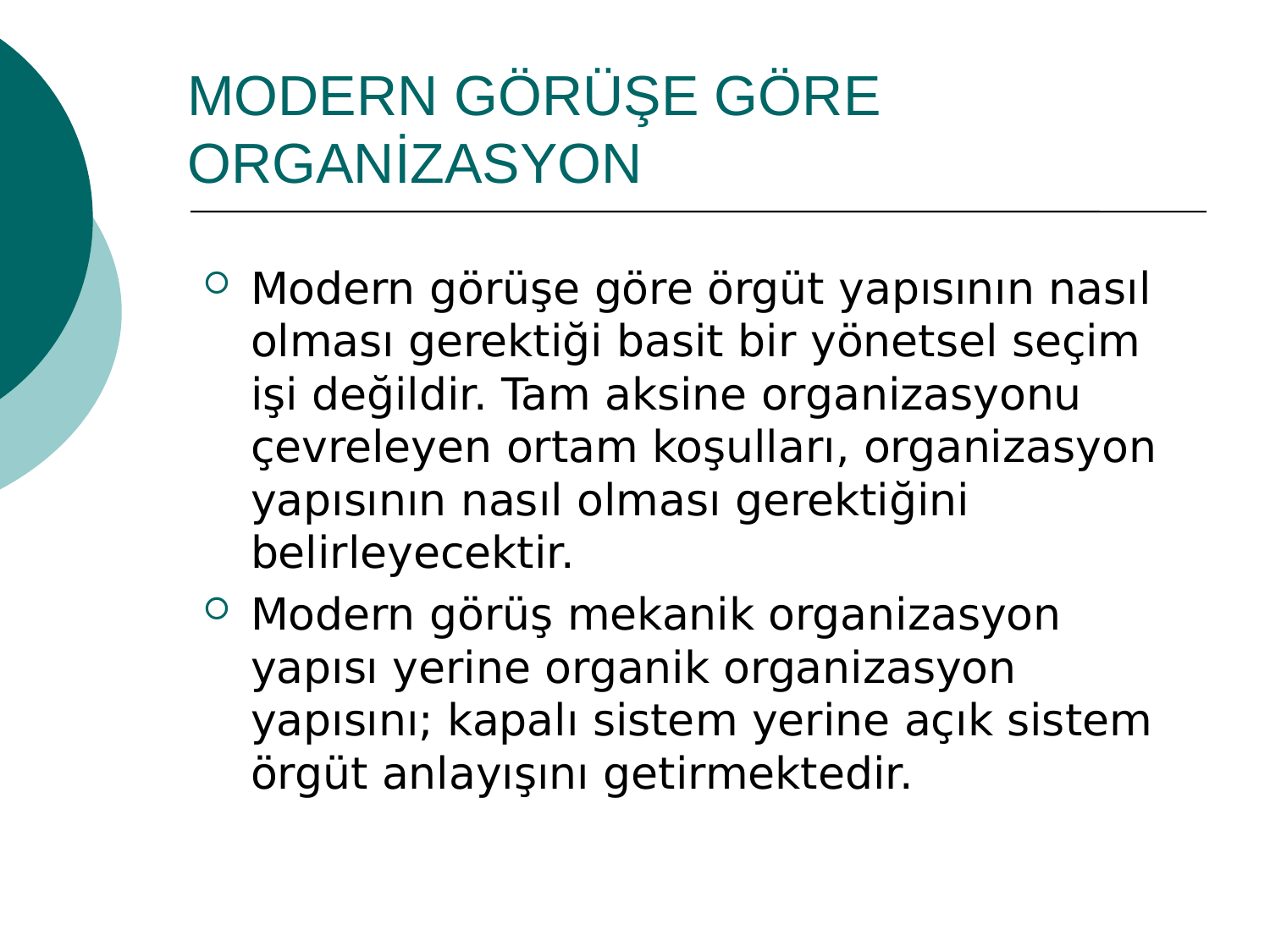

# MODERN GÖRÜŞE GÖRE ORGANİZASYON
Modern görüşe göre örgüt yapısının nasıl olması gerektiği basit bir yönetsel seçim işi değildir. Tam aksine organizasyonu çevreleyen ortam koşulları, organizasyon yapısının nasıl olması gerektiğini belirleyecektir.
Modern görüş mekanik organizasyon yapısı yerine organik organizasyon yapısını; kapalı sistem yerine açık sistem örgüt anlayışını getirmektedir.